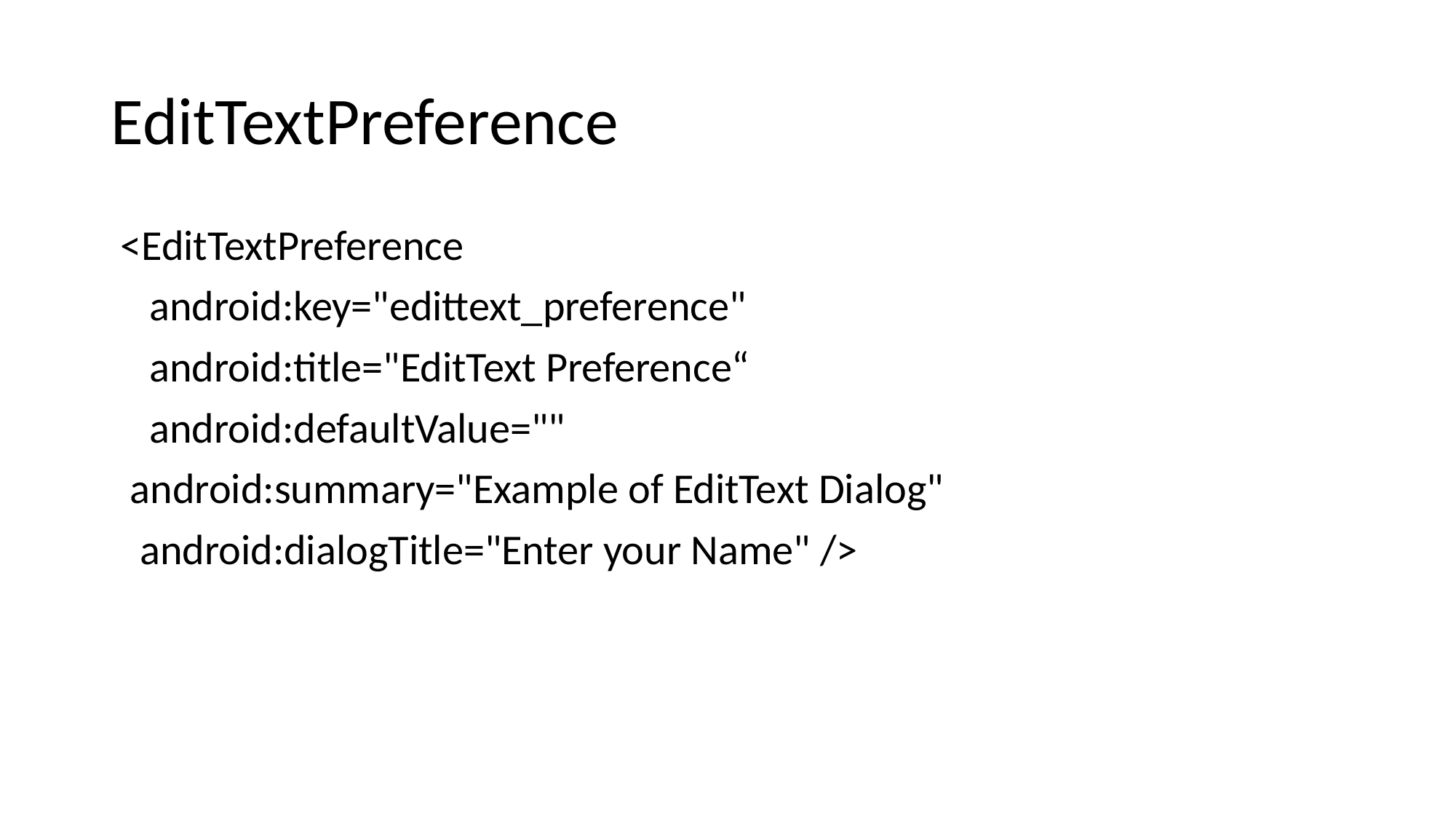

# EditTextPreference
 <EditTextPreference
    android:key="edittext_preference"
    android:title="EditText Preference“
    android:defaultValue=""
  android:summary="Example of EditText Dialog"
   android:dialogTitle="Enter your Name" />